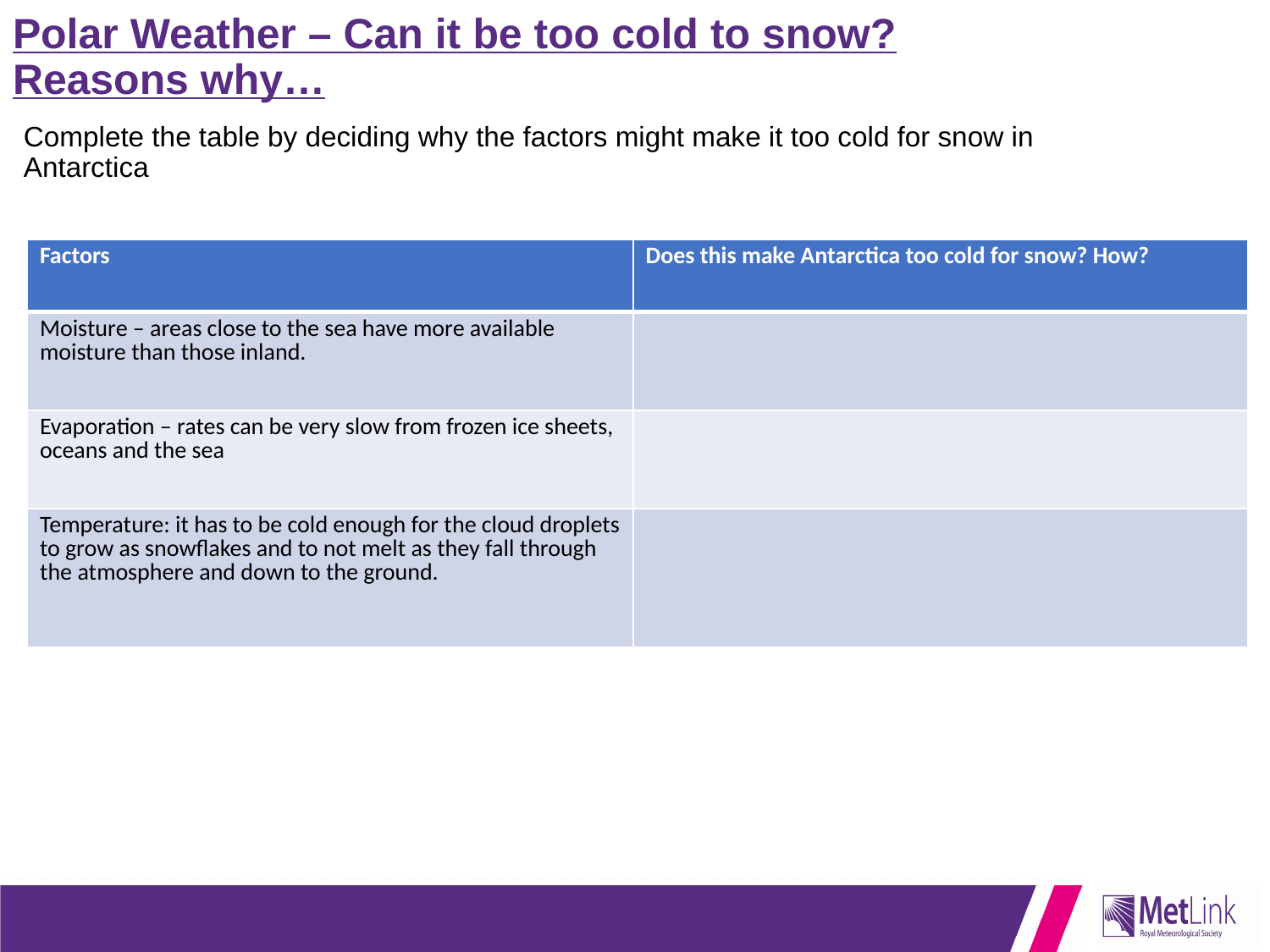

# Polar Weather – Can it be too cold to snow? Reasons why…
Complete the table by deciding why the factors might make it too cold for snow in Antarctica
| Factors | Does this make Antarctica too cold for snow? How? |
| --- | --- |
| Moisture – areas close to the sea have more available moisture than those inland. |  |
| Evaporation – rates can be very slow from frozen ice sheets, oceans and the sea |  |
| Temperature: it has to be cold enough for the cloud droplets to grow as snowflakes and to not melt as they fall through the atmosphere and down to the ground. |  |